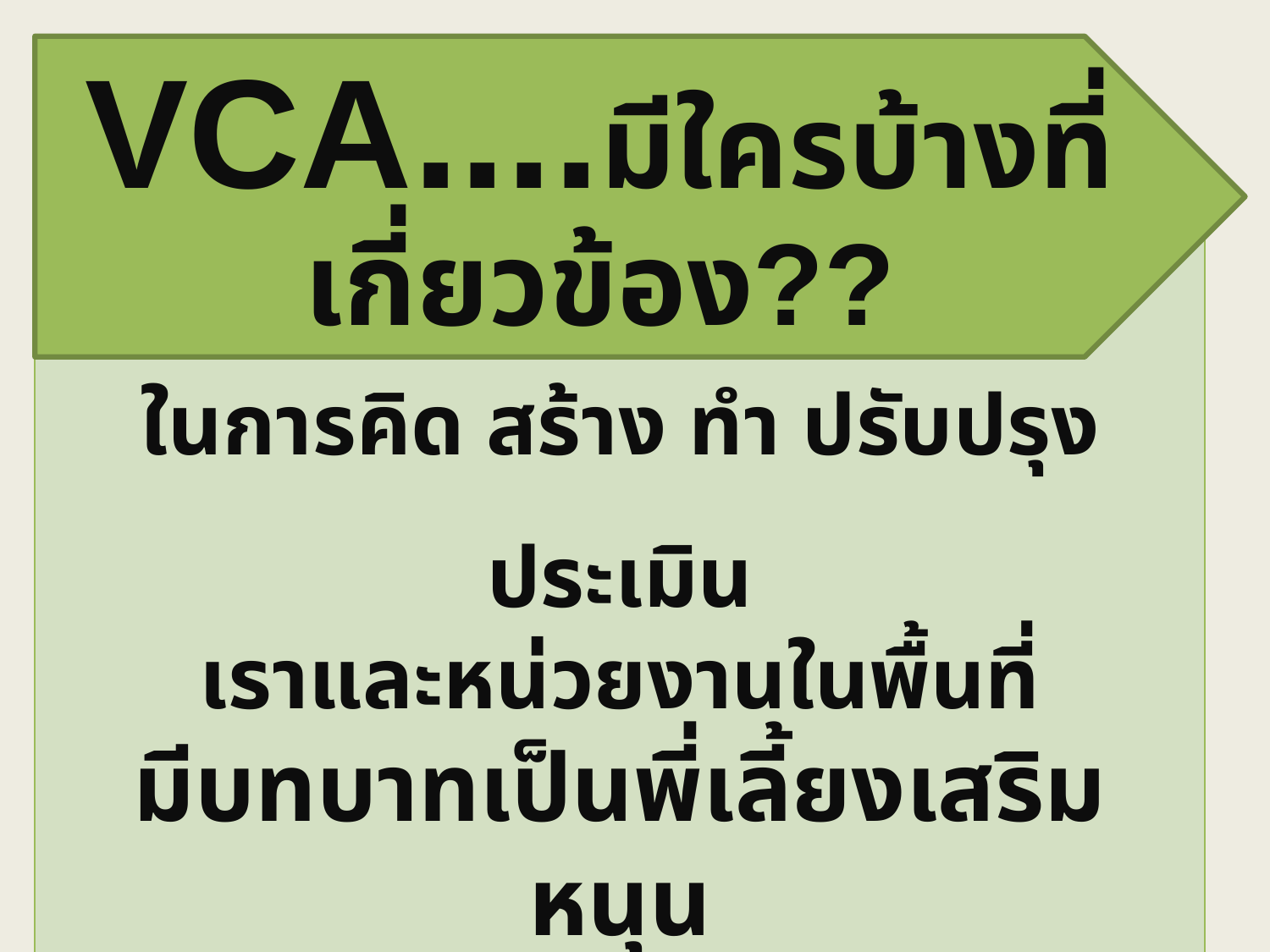

VCA....มีใครบ้างที่เกี่ยวข้อง??
ชุมชนเป็นหลัก
ในการคิด สร้าง ทำ ปรับปรุง ประเมิน
เราและหน่วยงานในพื้นที่
มีบทบาทเป็นพี่เลี้ยงเสริมหนุน